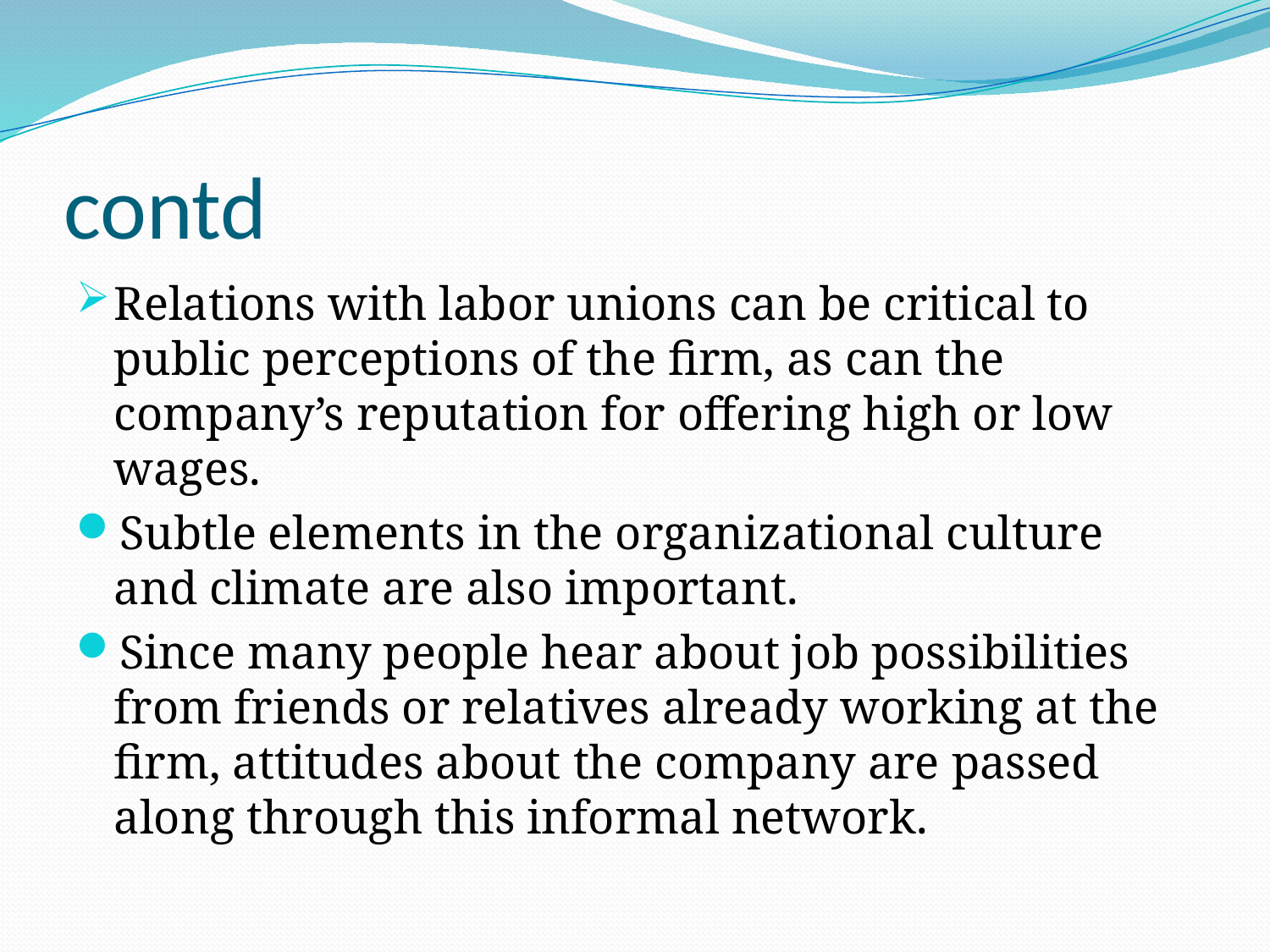

# contd
Relations with labor unions can be critical to public perceptions of the firm, as can the company’s reputation for offering high or low wages.
Subtle elements in the organizational culture and climate are also important.
Since many people hear about job possibilities from friends or relatives already working at the firm, attitudes about the company are passed along through this informal network.